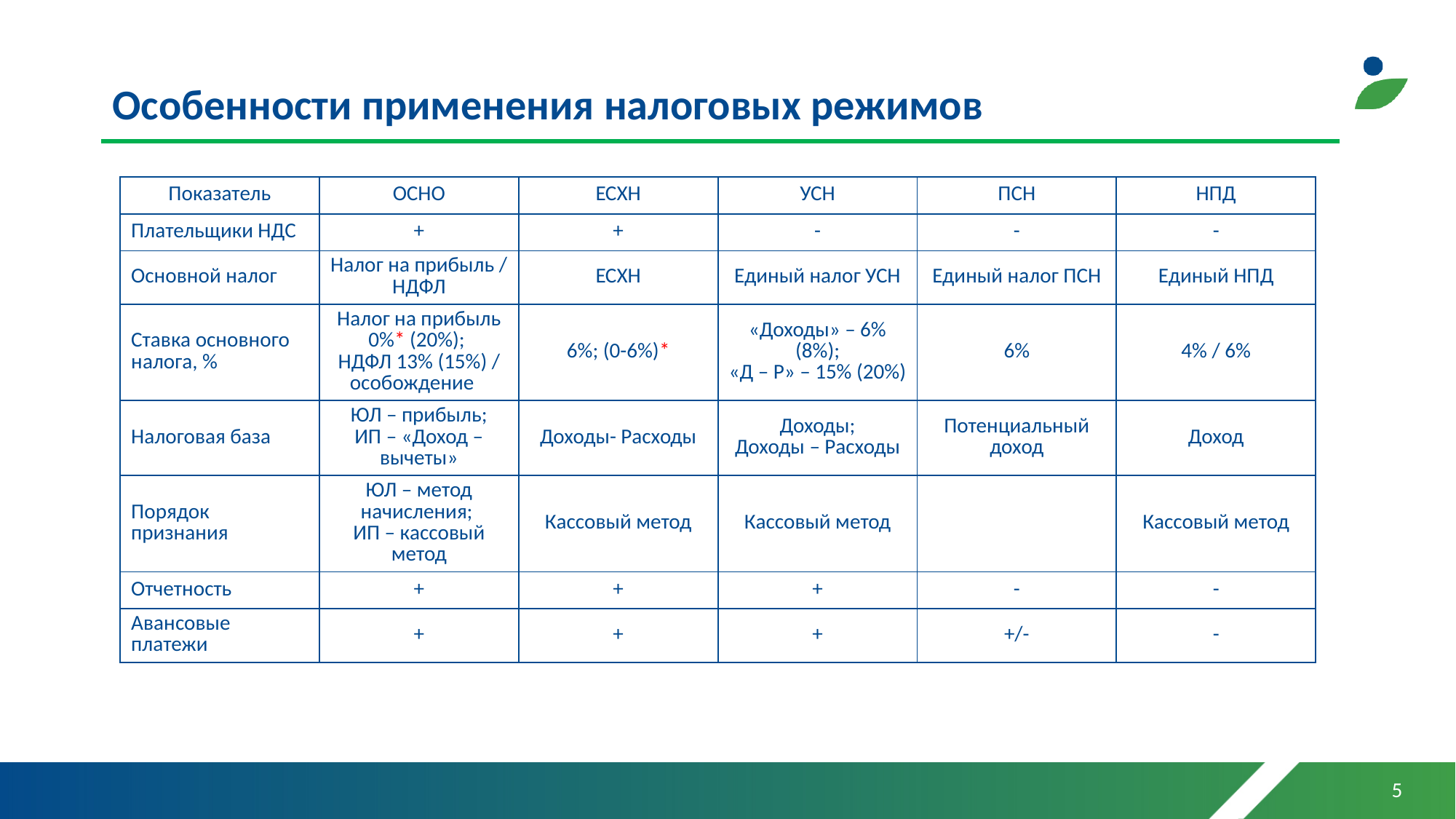

# Особенности применения налоговых режимов
| Показатель | ОСНО | ЕСХН | УСН | ПСН | НПД |
| --- | --- | --- | --- | --- | --- |
| Плательщики НДС | + | + | - | - | - |
| Основной налог | Налог на прибыль / НДФЛ | ЕСХН | Единый налог УСН | Единый налог ПСН | Единый НПД |
| Ставка основного налога, % | Налог на прибыль 0%\* (20%); НДФЛ 13% (15%) / особождение | 6%; (0-6%)\* | «Доходы» – 6% (8%); «Д – Р» – 15% (20%) | 6% | 4% / 6% |
| Налоговая база | ЮЛ – прибыль; ИП – «Доход –вычеты» | Доходы- Расходы | Доходы; Доходы – Расходы | Потенциальный доход | Доход |
| Порядок признания | ЮЛ – метод начисления; ИП – кассовый метод | Кассовый метод | Кассовый метод |  | Кассовый метод |
| Отчетность | + | + | + | - | - |
| Авансовые платежи | + | + | + | +/- | - |
5